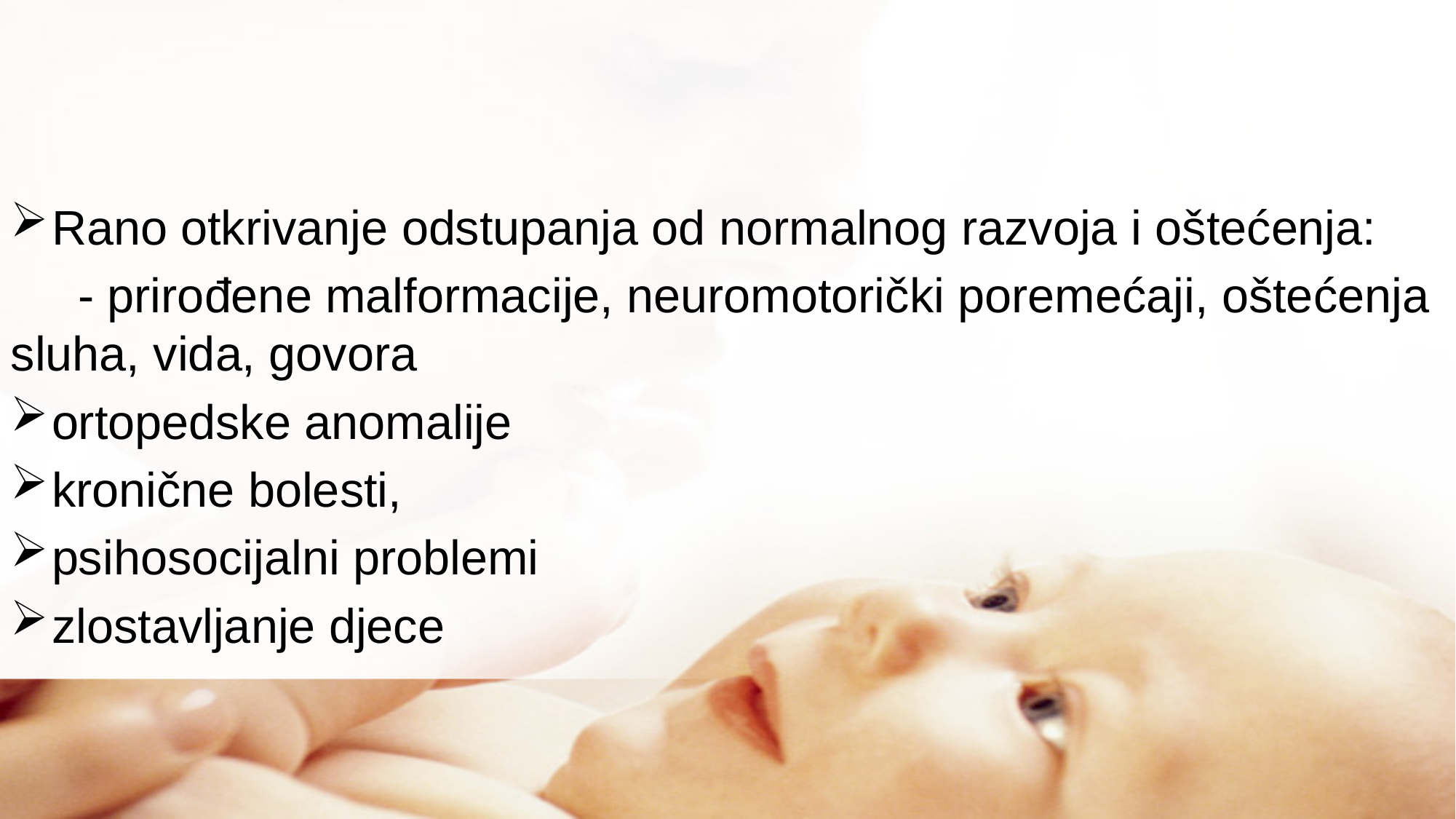

#
Rano otkrivanje odstupanja od normalnog razvoja i oštećenja:
     - prirođene malformacije, neuromotorički poremećaji, oštećenja sluha, vida, govora
ortopedske anomalije
kronične bolesti,
psihosocijalni problemi
zlostavljanje djece